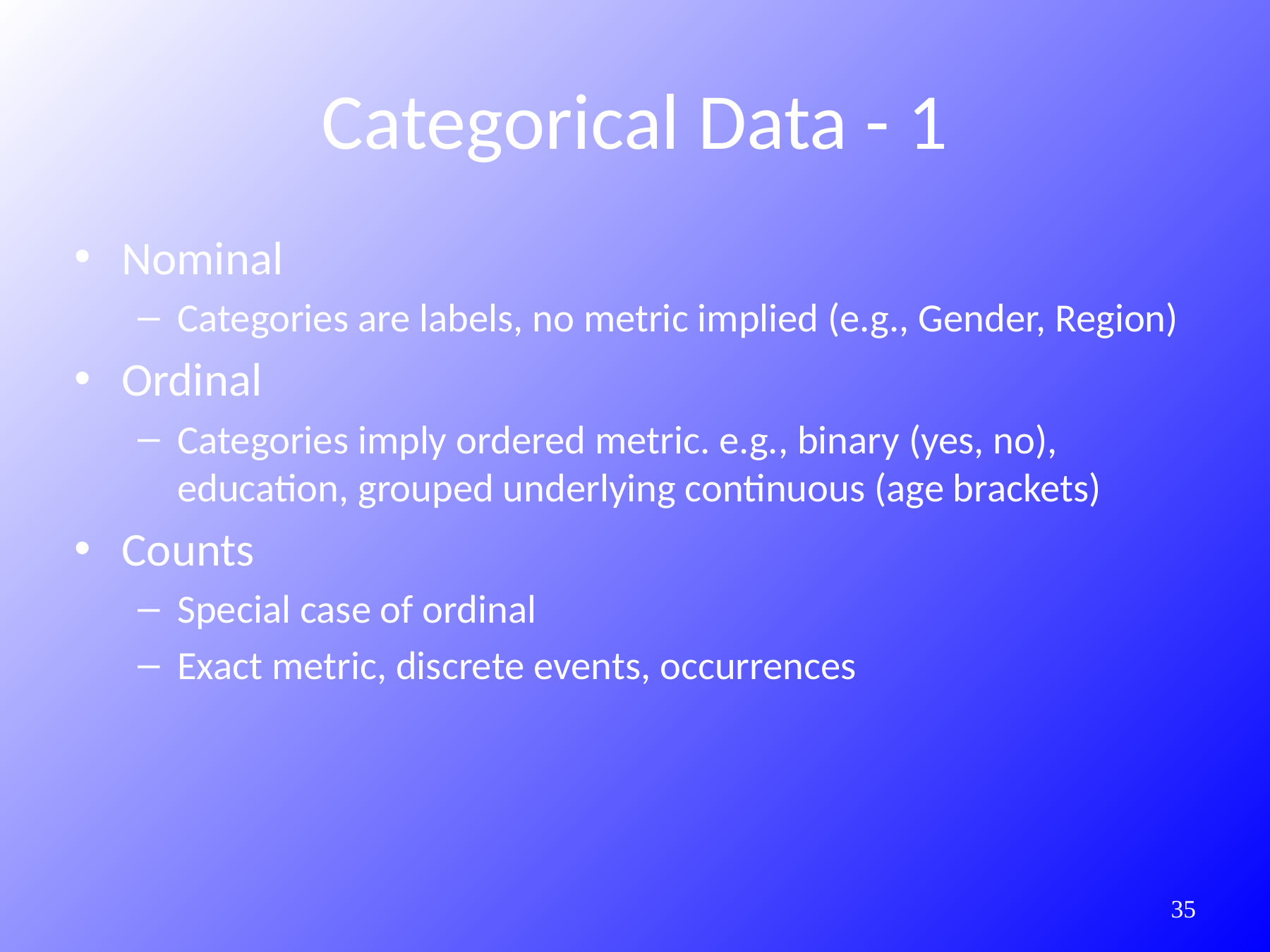

# Categorical Data - 1
Nominal
Categories are labels, no metric implied (e.g., Gender, Region)
Ordinal
Categories imply ordered metric. e.g., binary (yes, no), education, grouped underlying continuous (age brackets)
Counts
Special case of ordinal
Exact metric, discrete events, occurrences
35